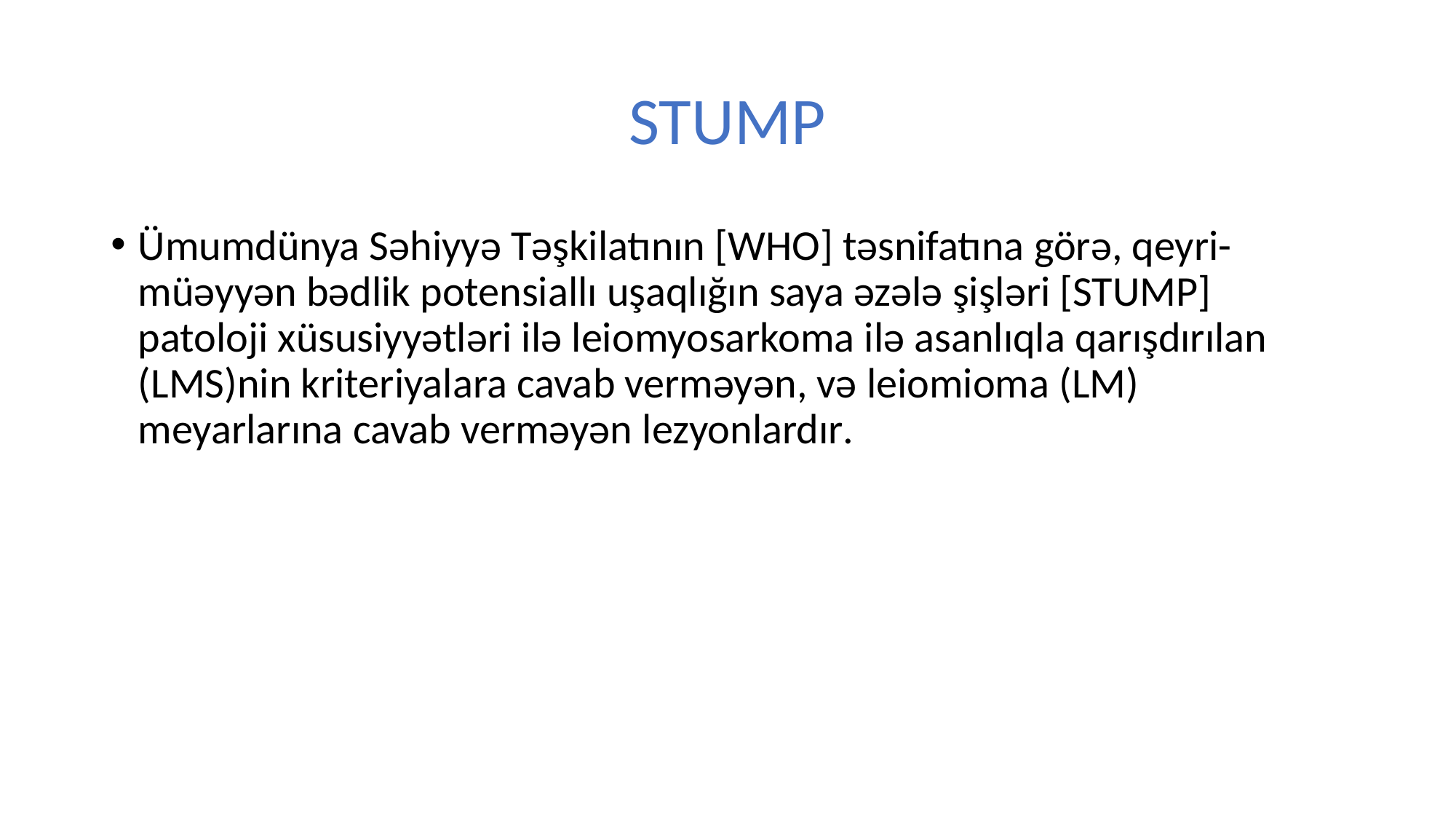

# STUMP
Ümumdünya Səhiyyə Təşkilatının [WHO] təsnifatına görə, qeyri-müəyyən bədlik potensiallı uşaqlığın saya əzələ şişləri [STUMP] patoloji xüsusiyyətləri ilə leiomyosarkoma ilə asanlıqla qarışdırılan (LMS)nin kriteriyalara cavab verməyən, və leiomioma (LM) meyarlarına cavab verməyən lezyonlardır.